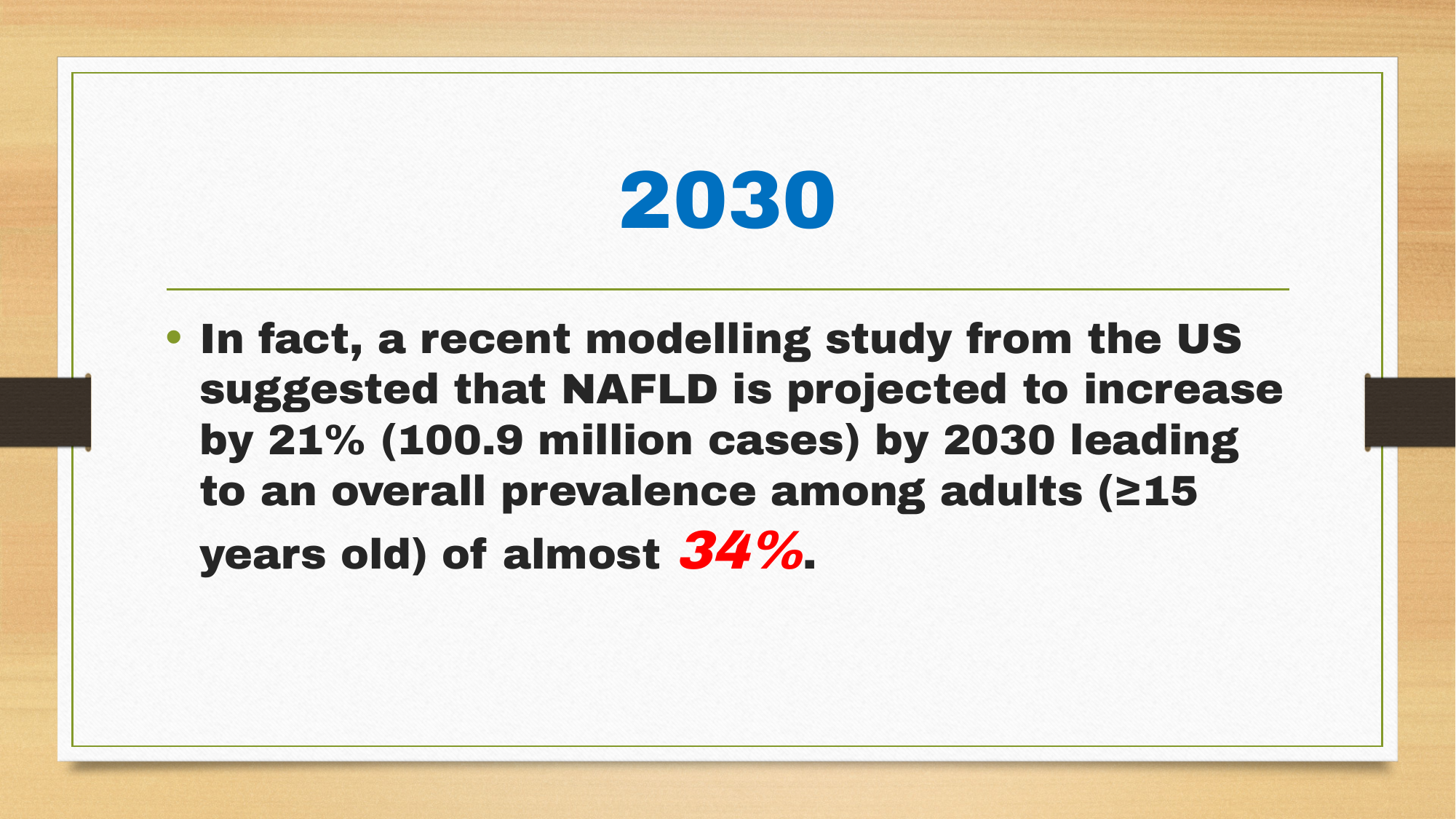

# 2030
In fact, a recent modelling study from the US suggested that NAFLD is projected to increase by 21% (100.9 million cases) by 2030 leading to an overall prevalence among adults (≥15 years old) of almost 34%.